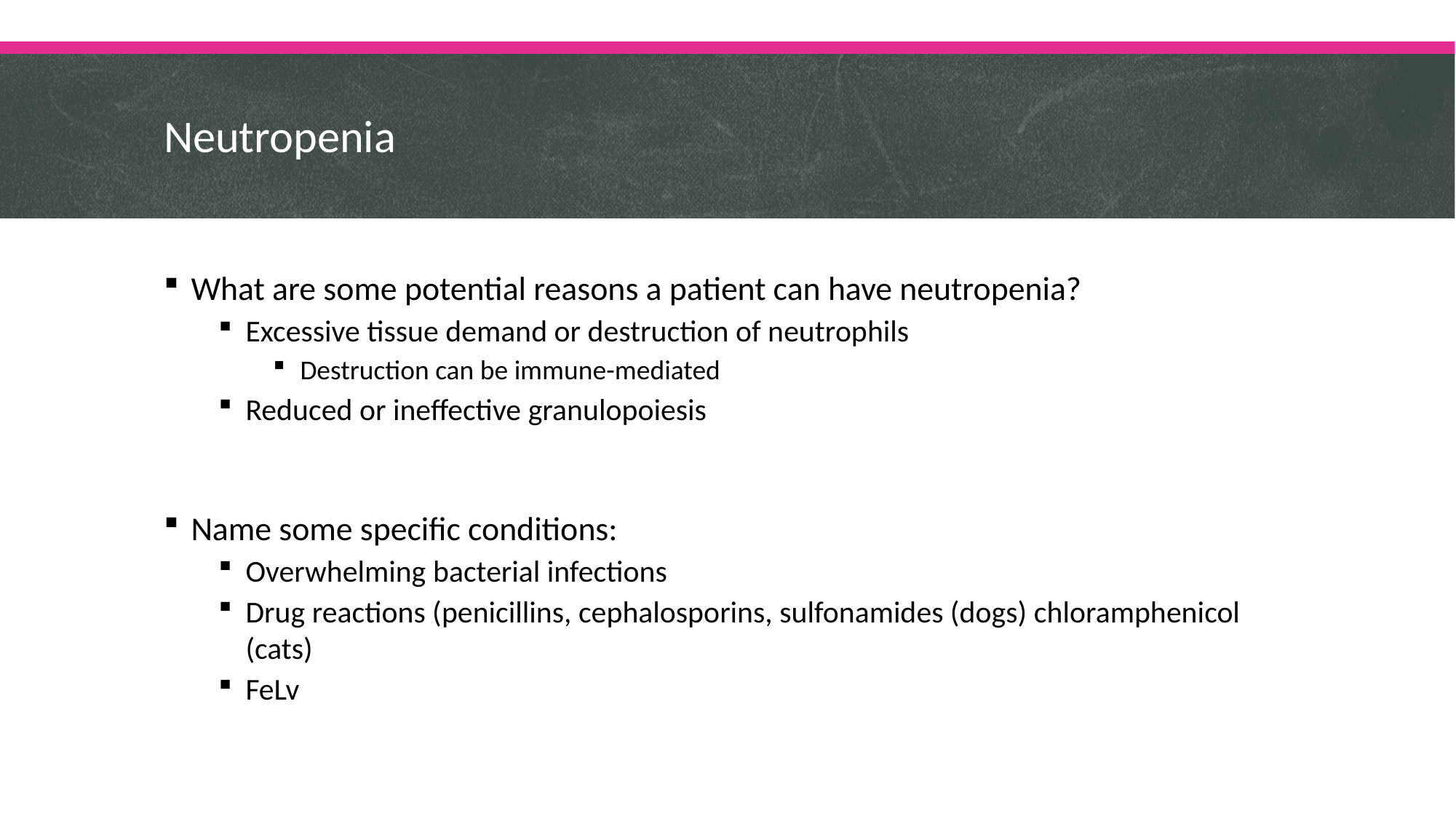

# Neutropenia
What are some potential reasons a patient can have neutropenia?
Excessive tissue demand or destruction of neutrophils
Destruction can be immune-mediated
Reduced or ineffective granulopoiesis

Name some specific conditions:
Overwhelming bacterial infections
Drug reactions (penicillins, cephalosporins, sulfonamides (dogs) chloramphenicol (cats)
FeLv